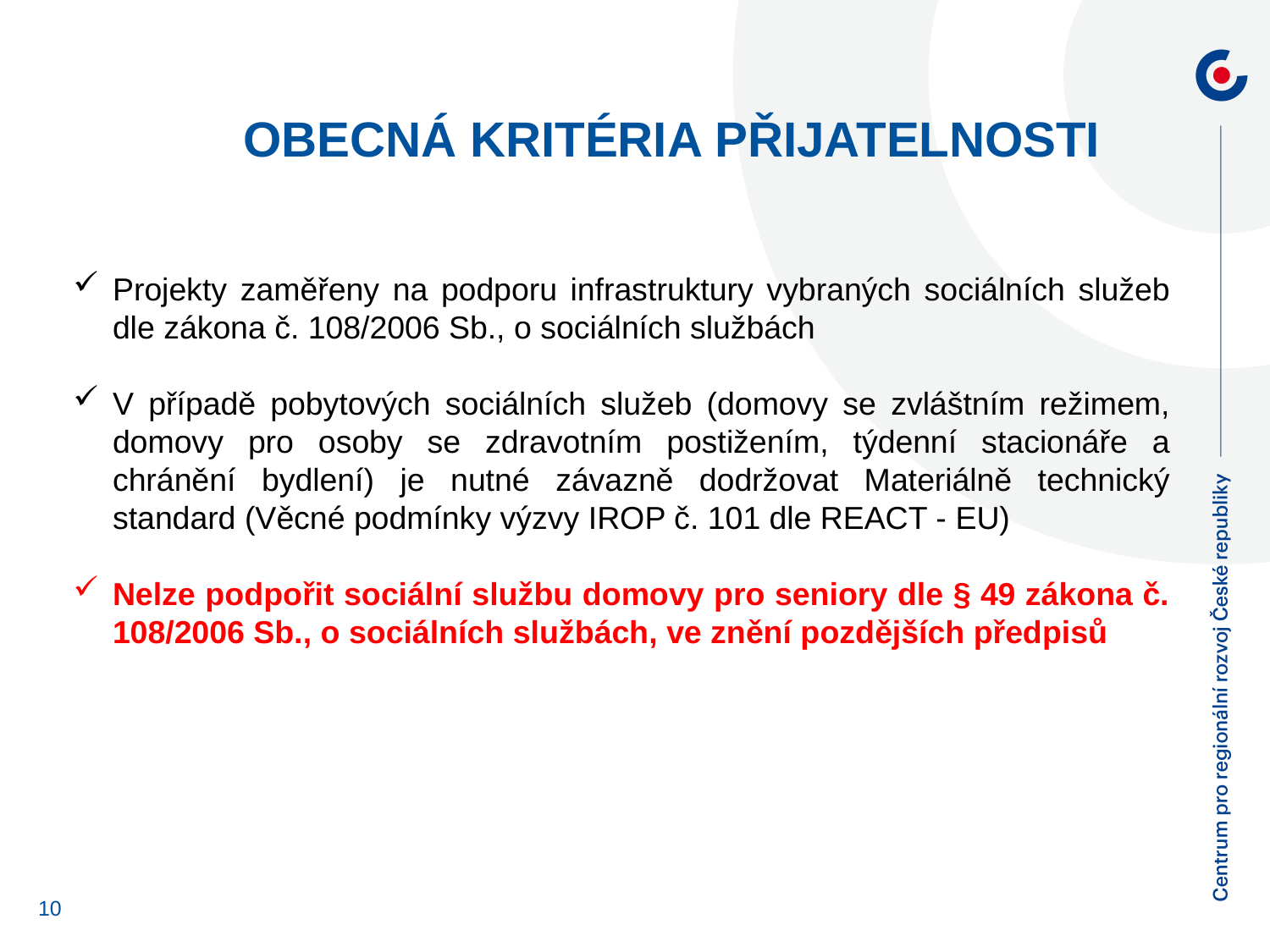

Obecná kritéria přijatelnosti
Projekty zaměřeny na podporu infrastruktury vybraných sociálních služeb dle zákona č. 108/2006 Sb., o sociálních službách

V případě pobytových sociálních služeb (domovy se zvláštním režimem, domovy pro osoby se zdravotním postižením, týdenní stacionáře a chránění bydlení) je nutné závazně dodržovat Materiálně technický standard (Věcné podmínky výzvy IROP č. 101 dle REACT - EU)

Nelze podpořit sociální službu domovy pro seniory dle § 49 zákona č. 108/2006 Sb., o sociálních službách, ve znění pozdějších předpisů
10